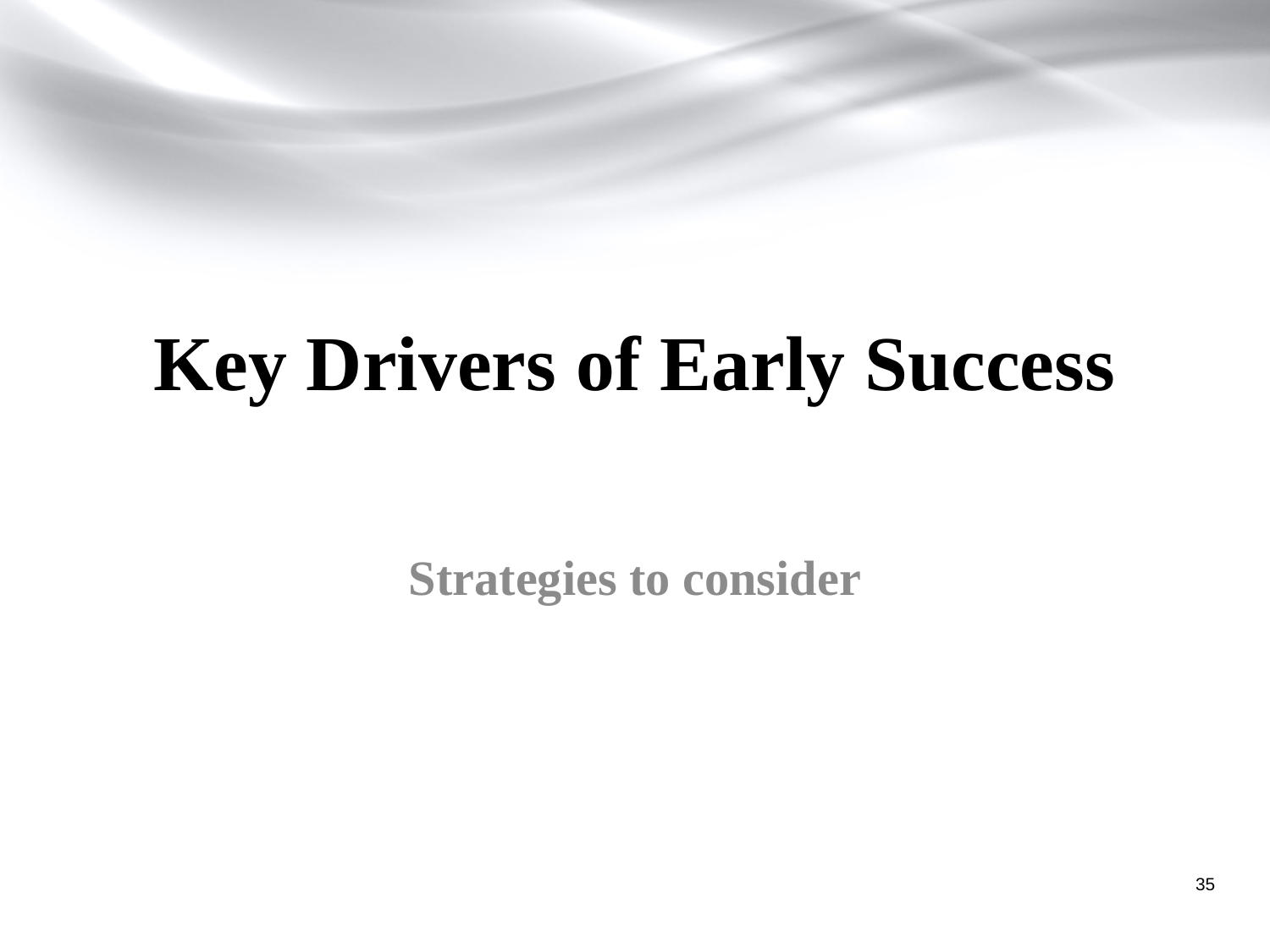

# Key Drivers of Early Success
Strategies to consider
35